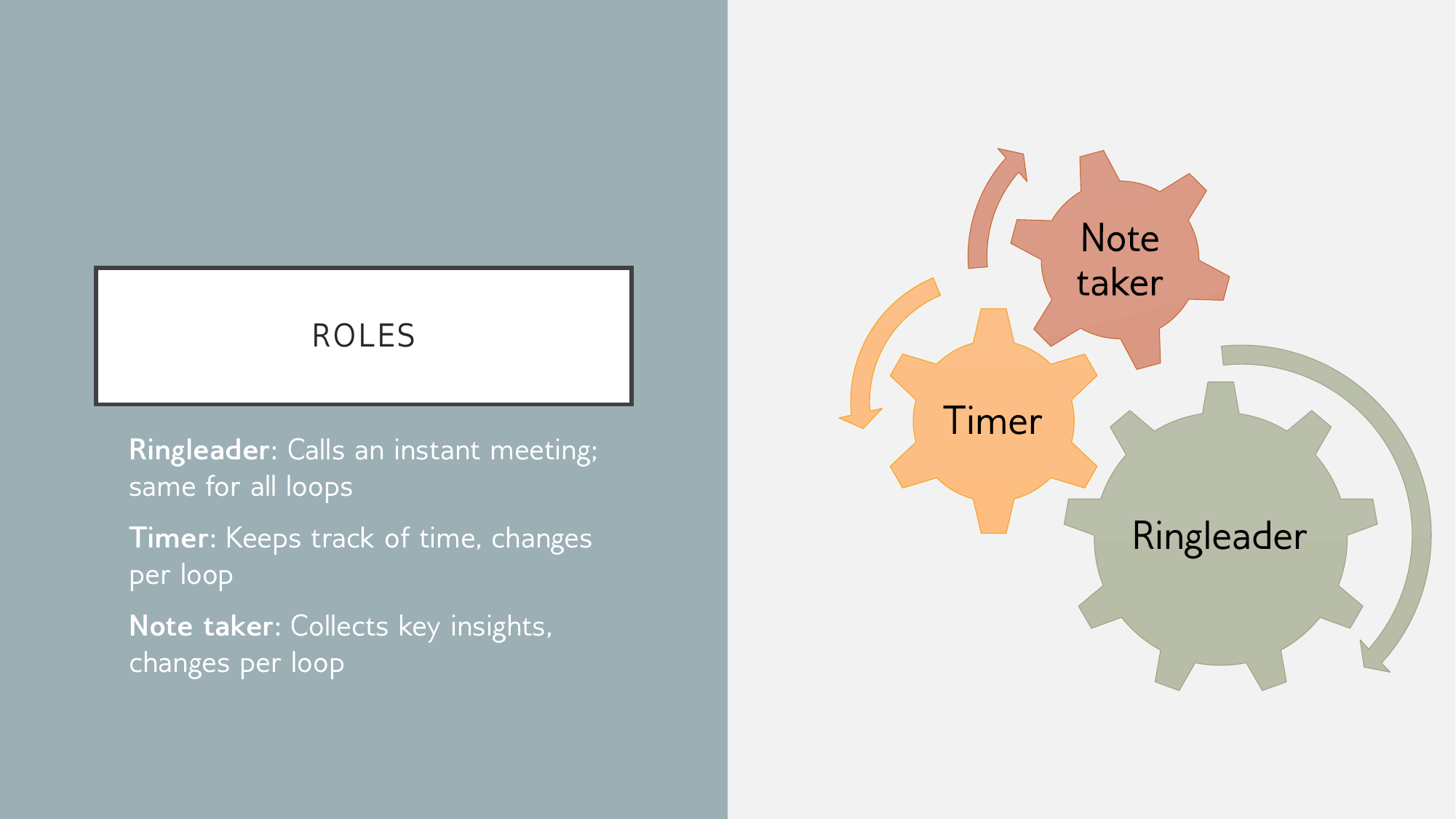

Ringleader
Timer
Note taker
# Roles
Ringleader: Calls an instant meeting; same for all loops
Timer: Keeps track of time, changes per loop
Note taker: Collects key insights, changes per loop